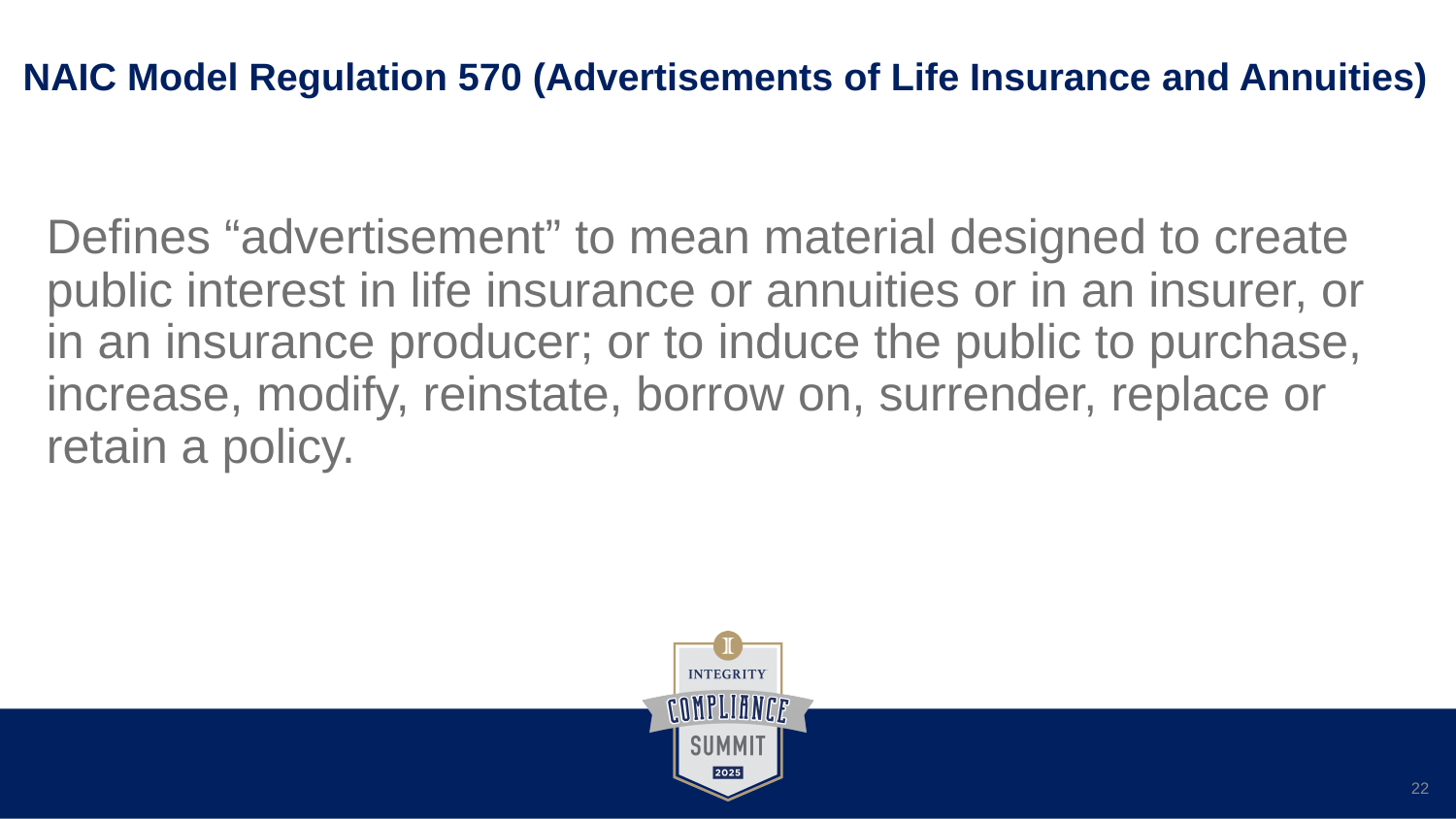

# NAIC Model Regulation 570 (Advertisements of Life Insurance and Annuities)
Defines “advertisement” to mean material designed to create public interest in life insurance or annuities or in an insurer, or in an insurance producer; or to induce the public to purchase, increase, modify, reinstate, borrow on, surrender, replace or retain a policy.

22